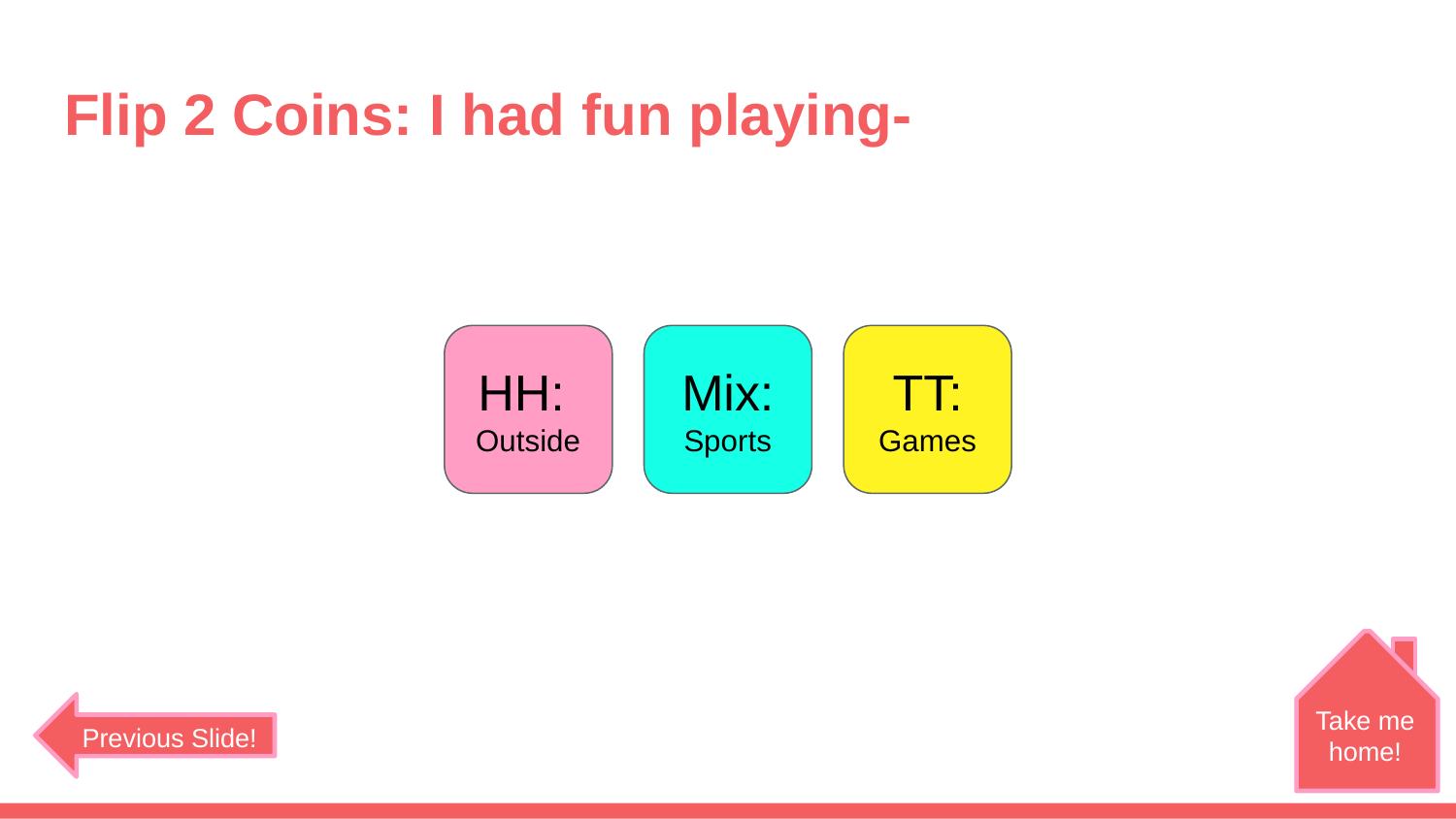

# Flip 2 Coins: I had fun playing-
HH:
Outside
Mix:
Sports
TT:
Games

Take me home!

Previous Slide!